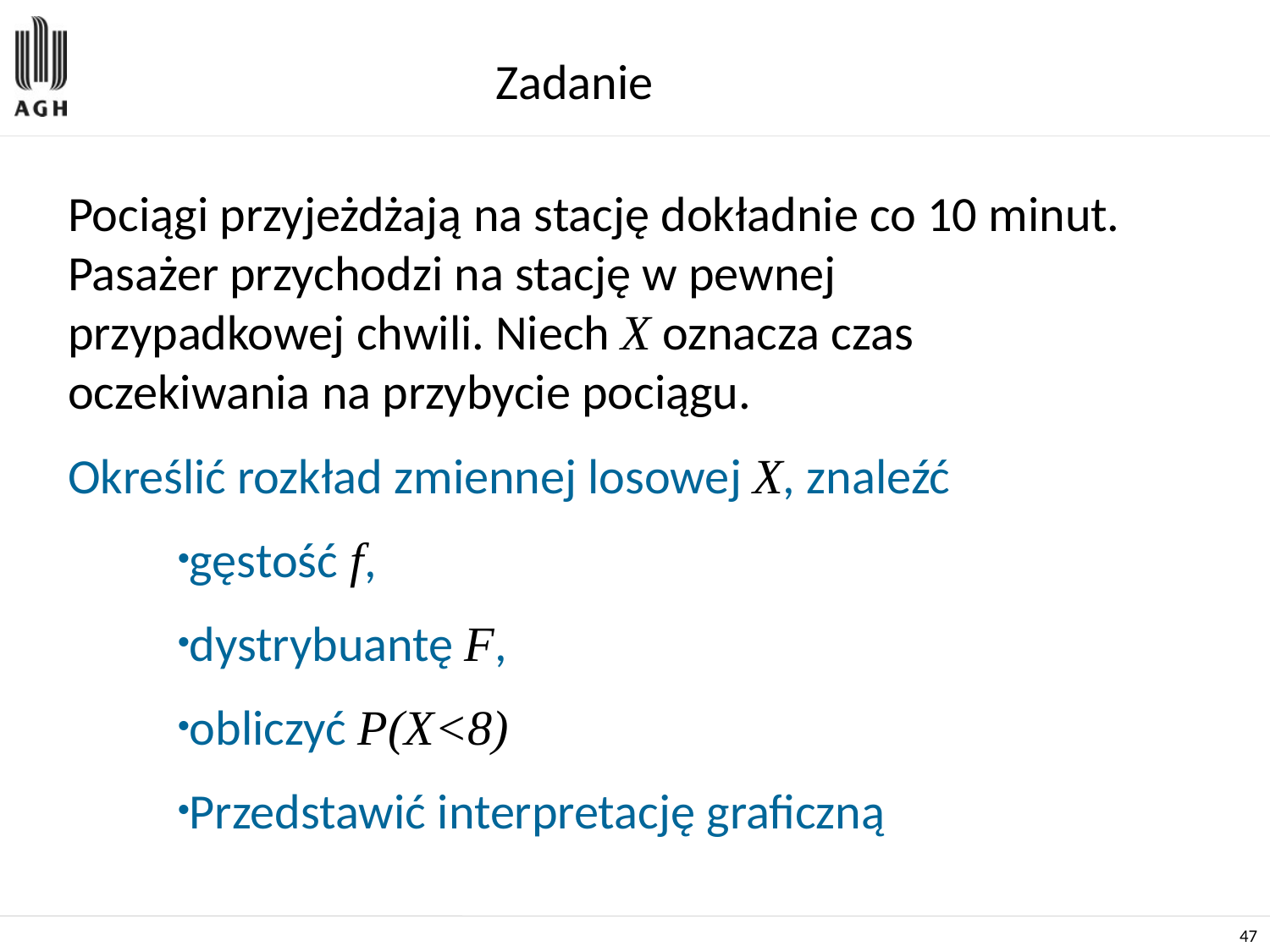

# Zadanie
Pociągi przyjeżdżają na stację dokładnie co 10 minut. Pasażer przychodzi na stację w pewnej przypadkowej chwili. Niech X oznacza czas oczekiwania na przybycie pociągu.
Określić rozkład zmiennej losowej X, znaleźć
gęstość f,
dystrybuantę F,
obliczyć P(X<8)
Przedstawić interpretację graficzną